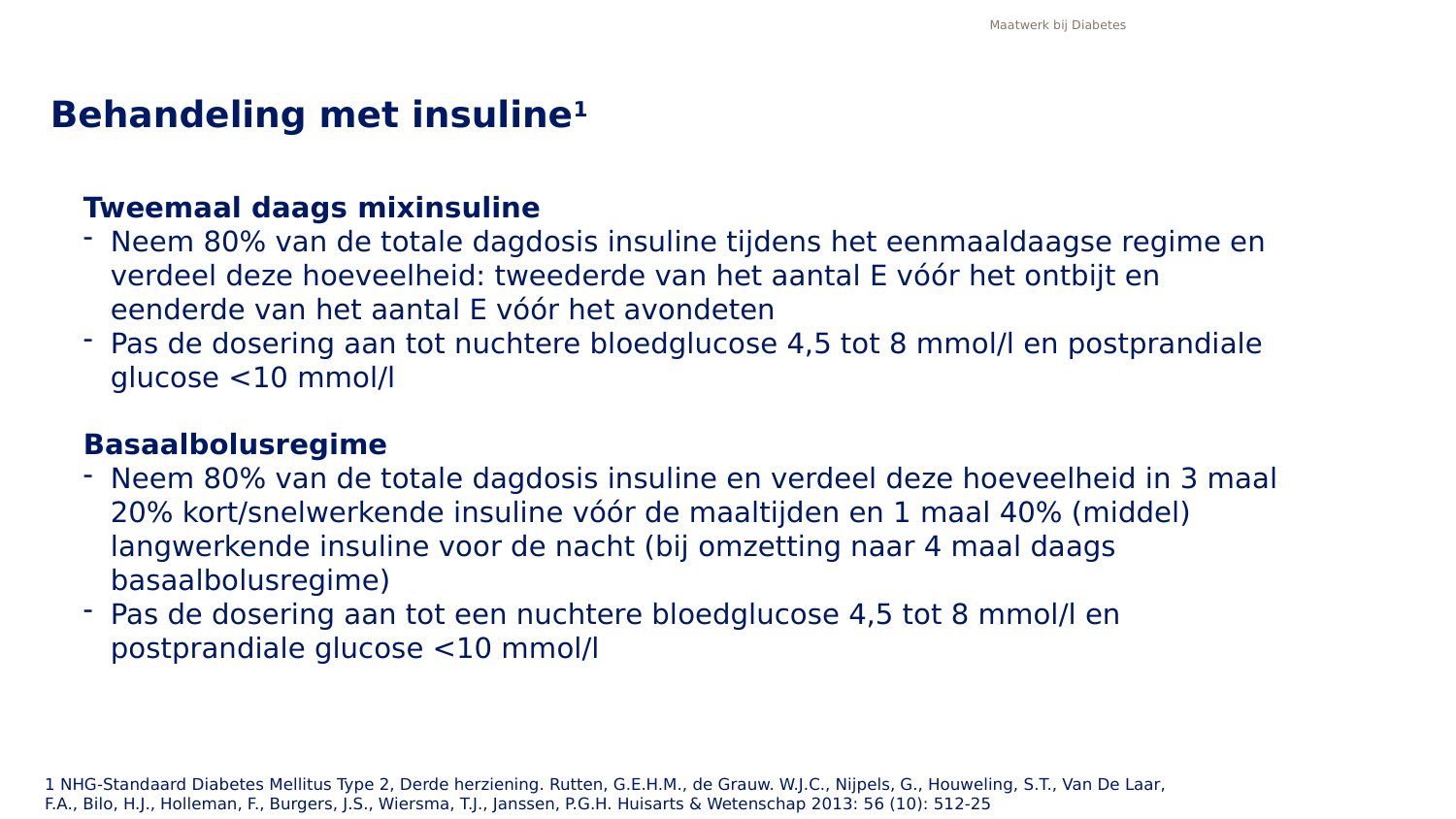

Maatwerk bij Diabetes
# Behandeling met insuline1
Tweemaal daags mixinsuline
Neem 80% van de totale dagdosis insuline tijdens het eenmaaldaagse regime en verdeel deze hoeveelheid: tweederde van het aantal E vóór het ontbijt en eenderde van het aantal E vóór het avondeten
Pas de dosering aan tot nuchtere bloedglucose 4,5 tot 8 mmol/l en postprandiale glucose <10 mmol/l

Basaalbolusregime
Neem 80% van de totale dagdosis insuline en verdeel deze hoeveelheid in 3 maal 20% kort/snelwerkende insuline vóór de maaltijden en 1 maal 40% (middel) langwerkende insuline voor de nacht (bij omzetting naar 4 maal daags basaalbolusregime)
Pas de dosering aan tot een nuchtere bloedglucose 4,5 tot 8 mmol/l en postprandiale glucose <10 mmol/l
1 NHG-Standaard Diabetes Mellitus Type 2, Derde herziening. Rutten, G.E.H.M., de Grauw. W.J.C., Nijpels, G., Houweling, S.T., Van De Laar, F.A., Bilo, H.J., Holleman, F., Burgers, J.S., Wiersma, T.J., Janssen, P.G.H. Huisarts & Wetenschap 2013: 56 (10): 512-25